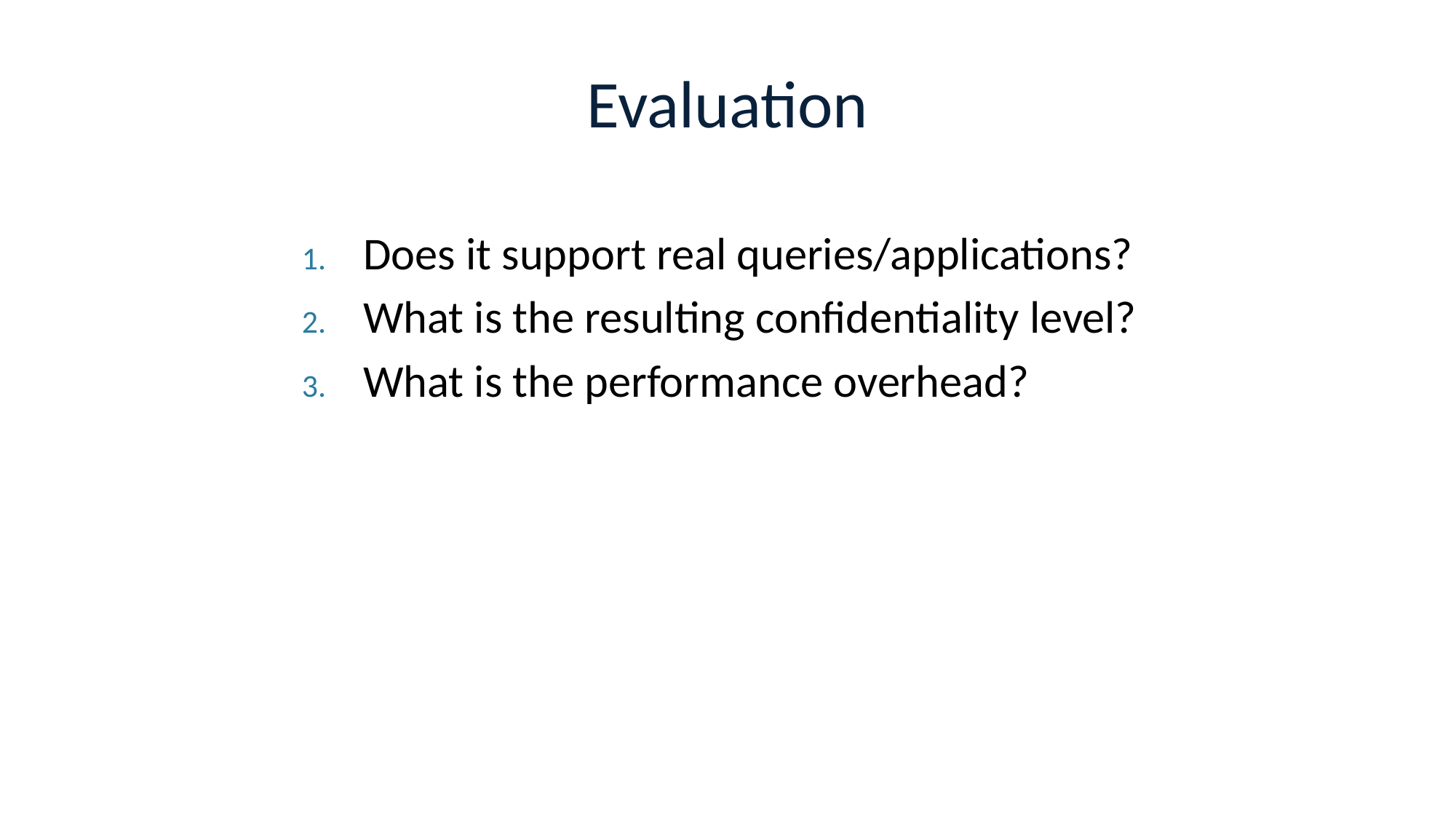

# Evaluation

Does it support real queries/applications?
What is the resulting confidentiality level?
What is the performance overhead?